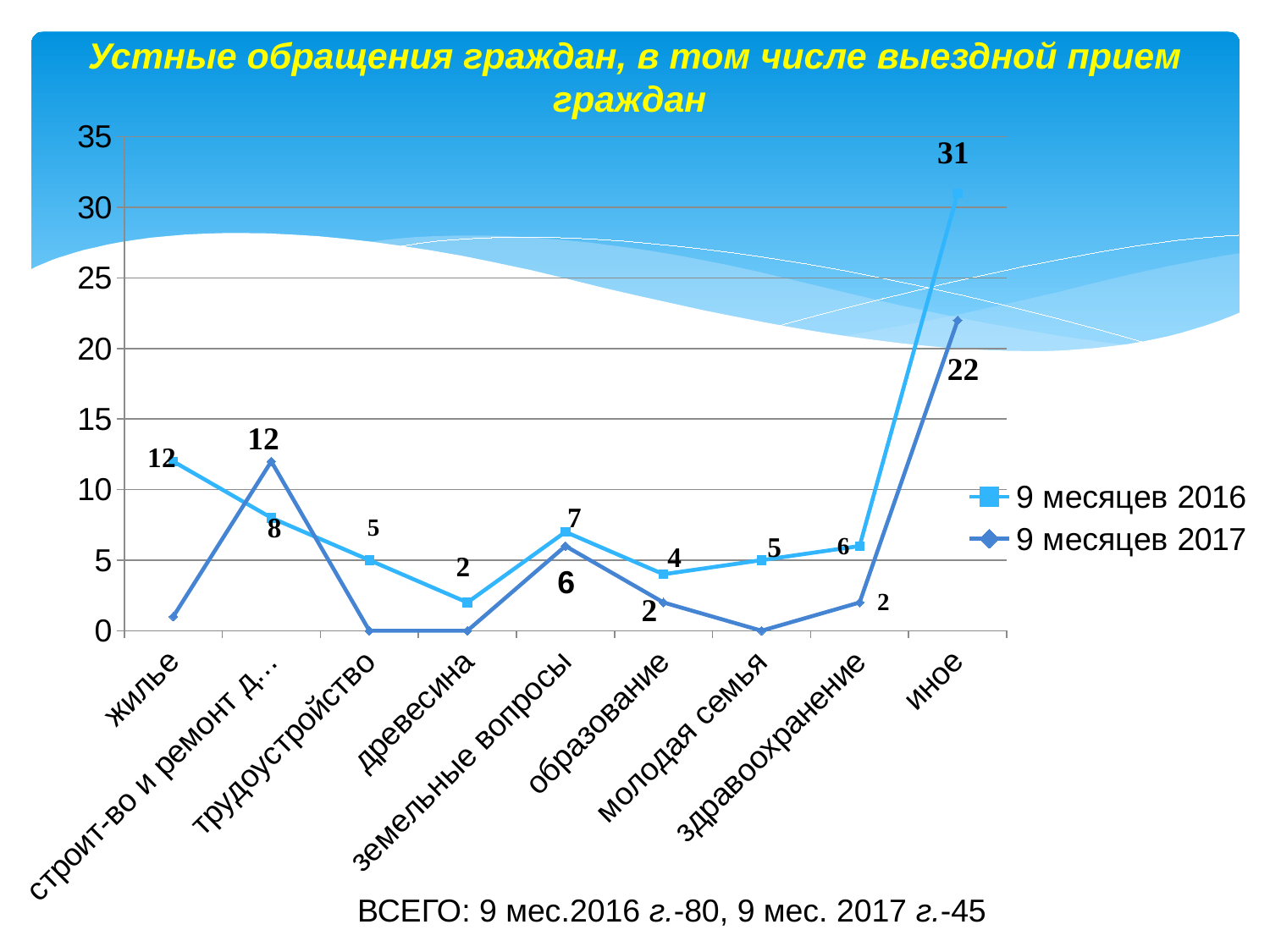

# Устные обращения граждан, в том числе выездной прием граждан

### Chart

| Category | 9 месяцев 2016 | 9 месяцев 2017 |
|---|---|---|
| жилье | 12.0 | 1.0 |
| строит-во и ремонт дорог | 8.0 | 12.0 |
| трудоустройство | 5.0 | 0.0 |
| древесина | 2.0 | 0.0 |
| земельные вопросы | 7.0 | 6.0 |
| образование | 4.0 | 2.0 |
| молодая семья | 5.0 | 0.0 |
| здравоохранение | 6.0 | 2.0 |
| иное | 31.0 | 22.0 |
6
ВСЕГО: 9 мес.2016 г.-80, 9 мес. 2017 г.-45